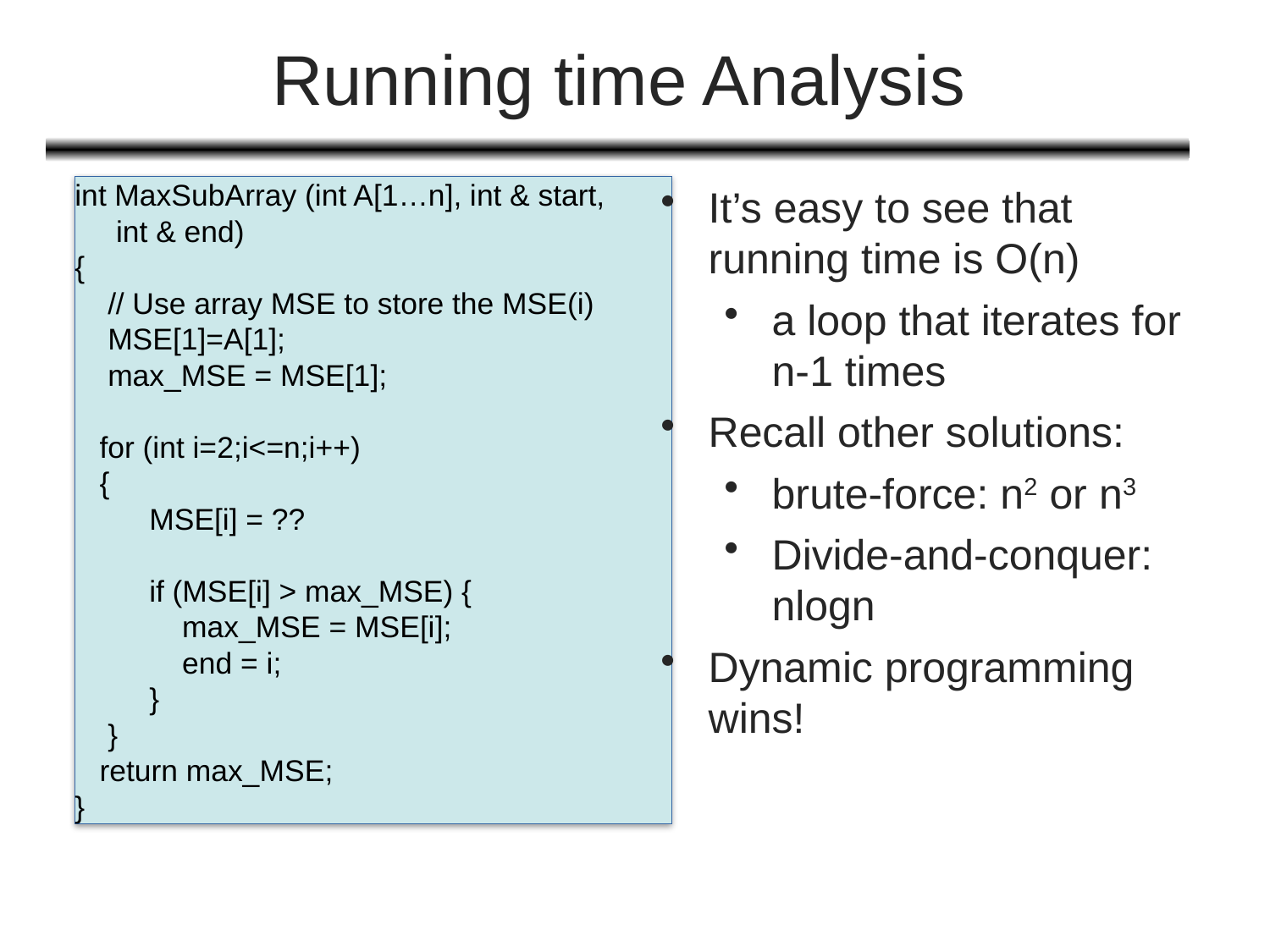

# Running time Analysis
int MaxSubArray (int A[1…n], int & start,
     int & end)
{
    // Use array MSE to store the MSE(i)
    MSE[1]=A[1];
    max_MSE = MSE[1];

   for (int i=2;i<=n;i++)
   {
         MSE[i] = ??

         if (MSE[i] > max_MSE) {
             max_MSE = MSE[i];
             end = i;
         }
    }
   return max_MSE;
}
It’s easy to see that running time is O(n)
a loop that iterates for n-1 times
Recall other solutions:
brute-force: n2 or n3
Divide-and-conquer: nlogn
Dynamic programming wins!
24